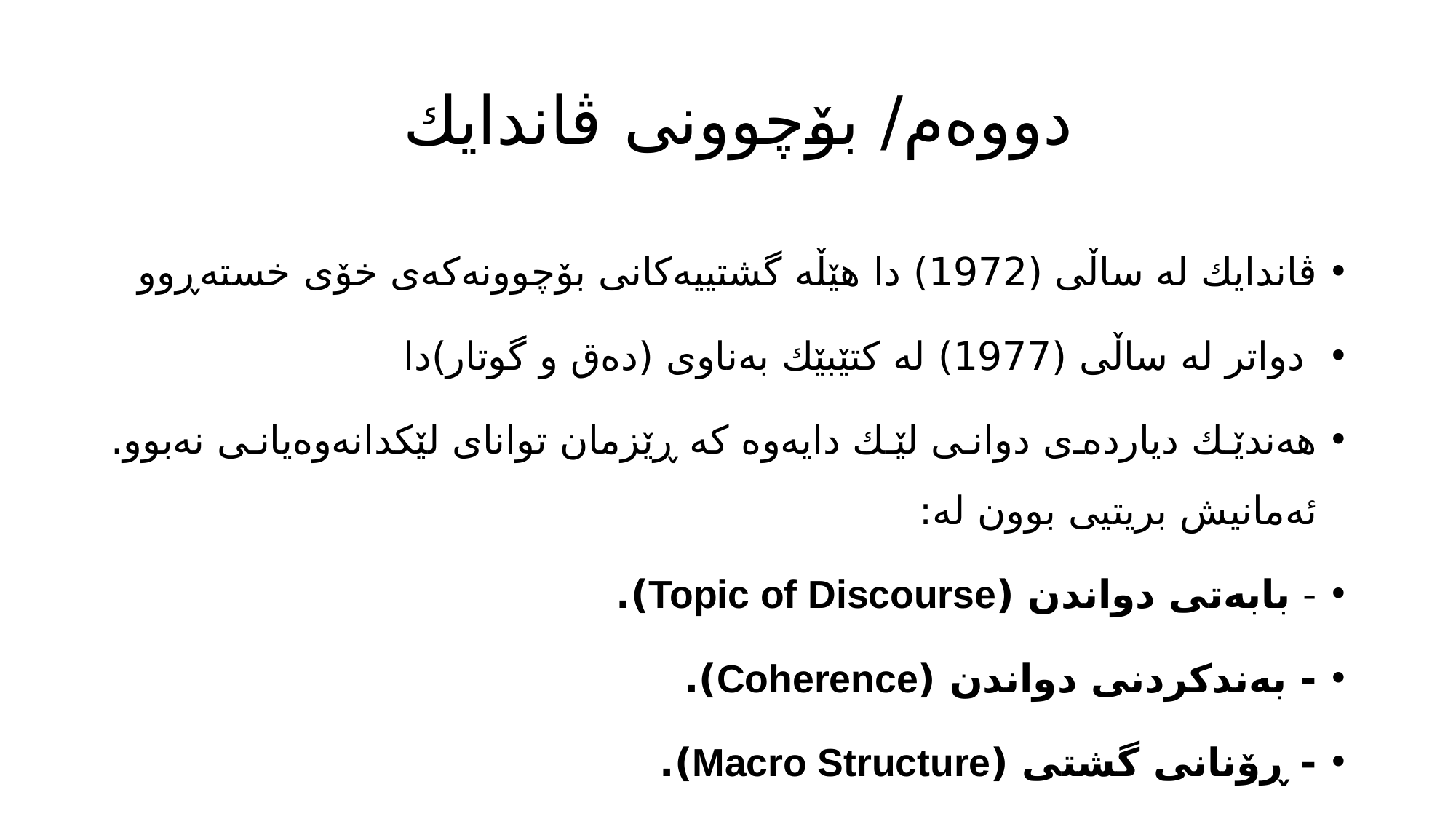

# دووه‌م/ بۆچوونی ڤاندایك
ڤاندایك له‌ ساڵی (1972) دا هێڵه‌ گشتییه‌كانی بۆچوونه‌كه‌ی خۆی خسته‌ڕوو
 دواتر له‌ ساڵی (1977) له‌ كتێبێك به‌ناوی (ده‌ق و گوتار)دا
هه‌ندێك دیارده‌ی دوانی لێك دایه‌وه‌ كه‌ ڕێزمان توانای لێكدانه‌وه‌یانی نه‌بوو. ئه‌مانیش بریتیی بوون له‌:
- بابه‌تی دواندن (Topic of Discourse).
- به‌ندكردنی دواندن (Coherence).
- ڕۆنانی گشتی (Macro Structure).